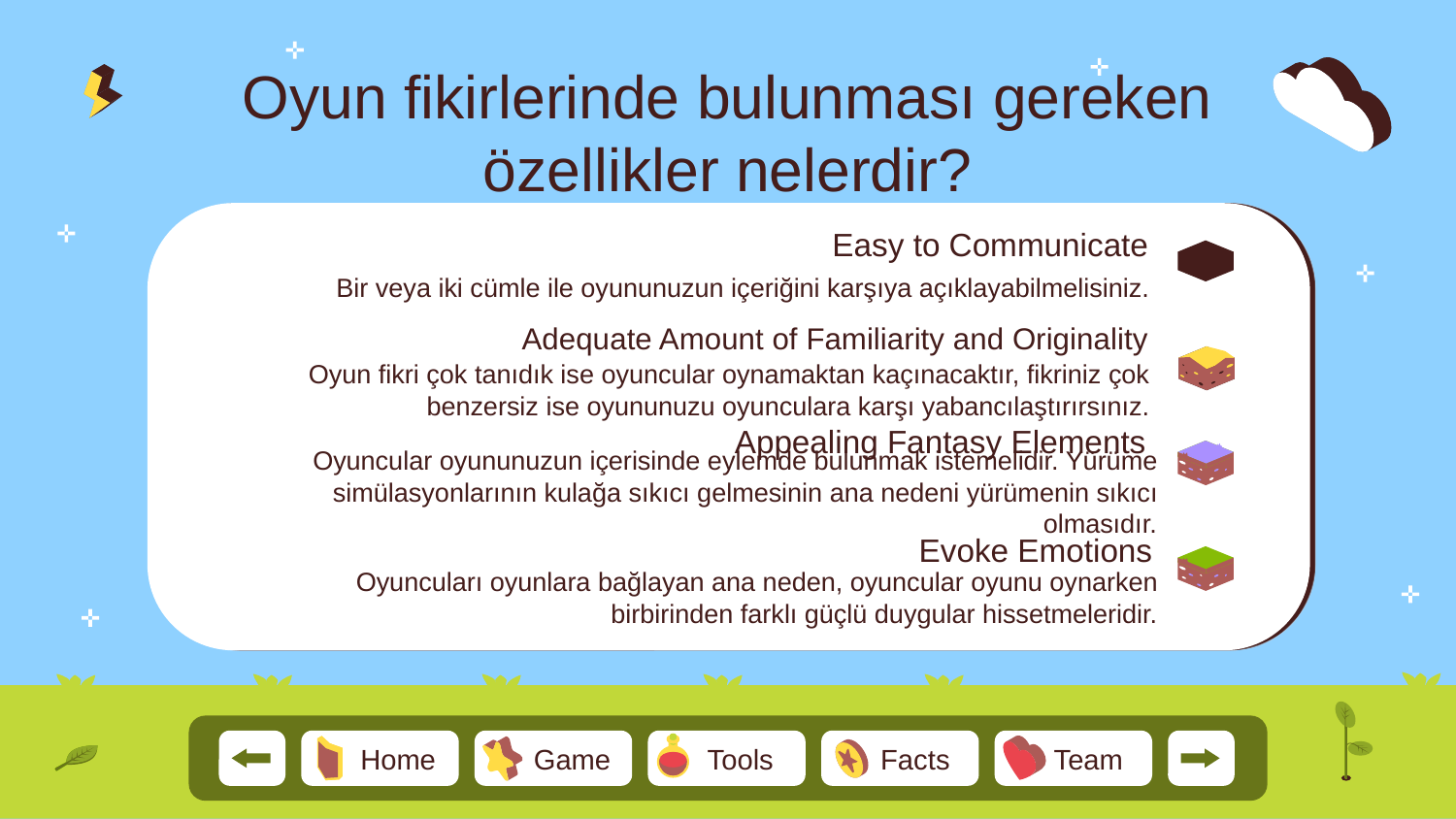

# Oyun fikirlerinde bulunması gereken özellikler nelerdir?

Easy to Communicate

Bir veya iki cümle ile oyununuzun içeriğini karşıya açıklayabilmelisiniz.
Adequate Amount of Familiarity and Originality

Oyun fikri çok tanıdık ise oyuncular oynamaktan kaçınacaktır, fikriniz çok benzersiz ise oyununuzu oyunculara karşı yabancılaştırırsınız.
Appealing Fantasy Elements

Oyuncular oyununuzun içerisinde eylemde bulunmak istemelidir. Yürüme simülasyonlarının kulağa sıkıcı gelmesinin ana nedeni yürümenin sıkıcı olmasıdır.
Evoke Emotions

Oyuncuları oyunlara bağlayan ana neden, oyuncular oyunu oynarken birbirinden farklı güçlü duygular hissetmeleridir.

Team
Home
Game
Tools
Facts